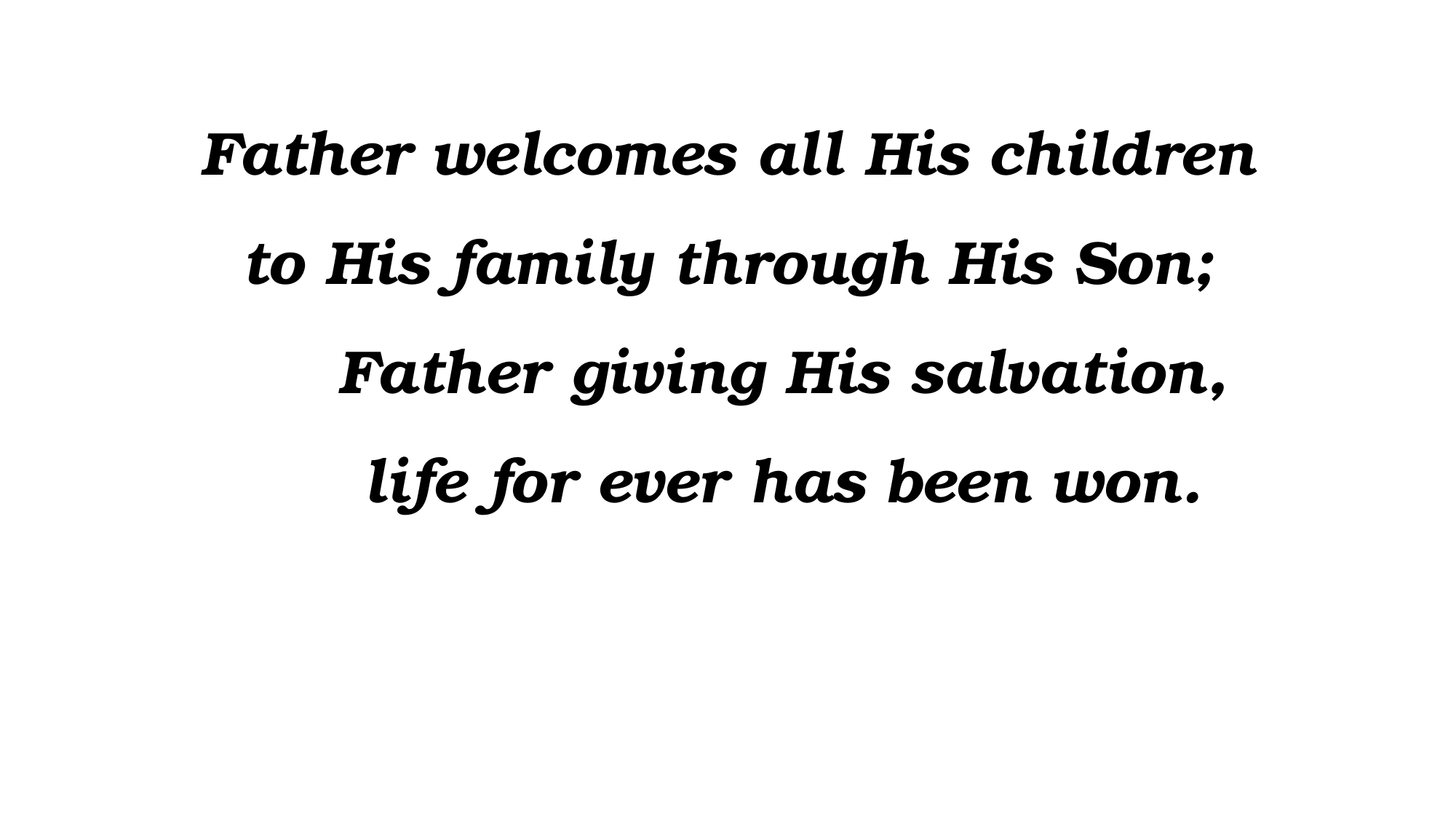

Father welcomes all His children
to His family through His Son;
	Father giving His salvation,
	life for ever has been won.